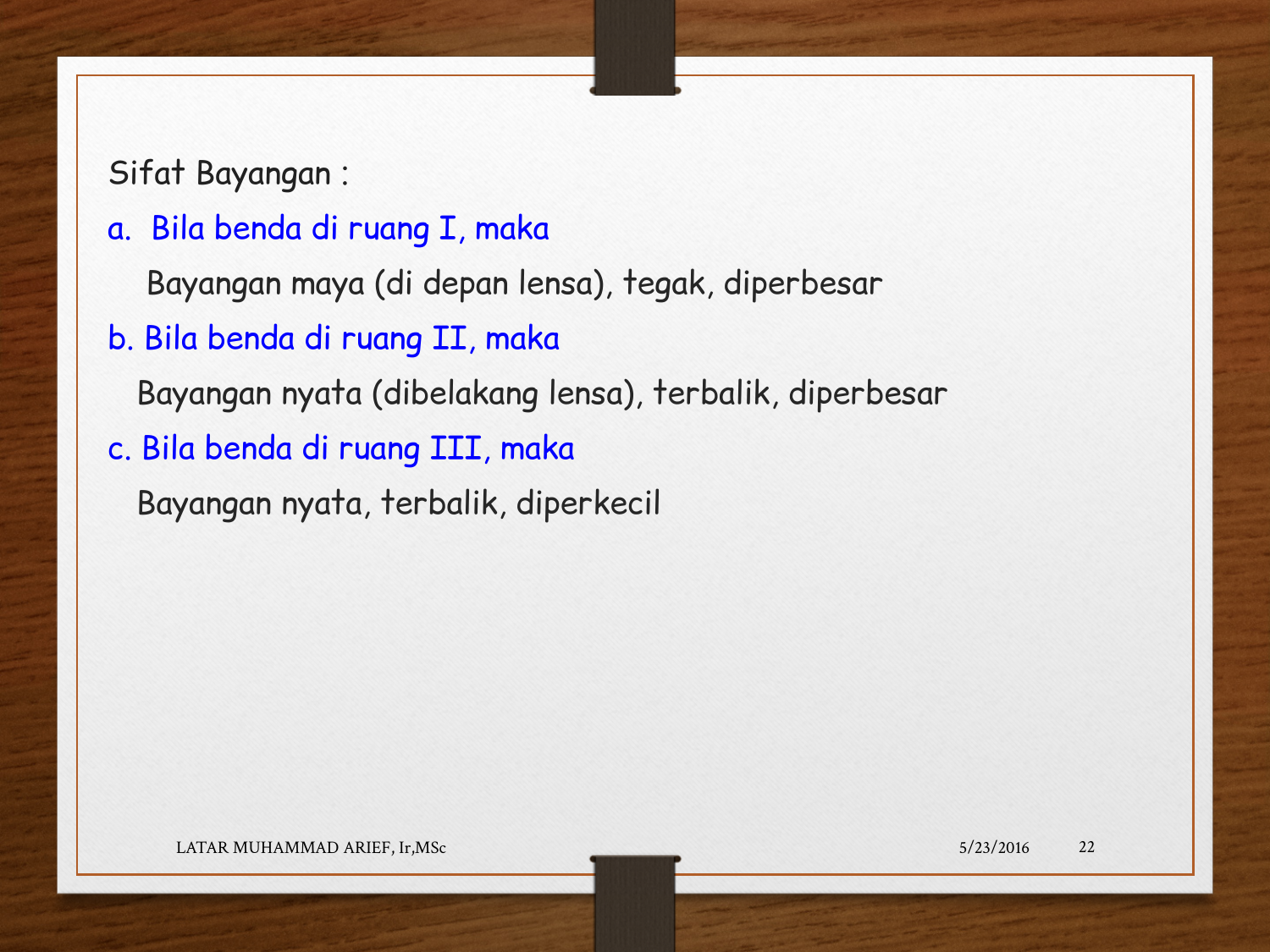

Sifat Bayangan :
a.  Bila benda di ruang I, maka
    Bayangan maya (di depan lensa), tegak, diperbesar
b. Bila benda di ruang II, maka
   Bayangan nyata (dibelakang lensa), terbalik, diperbesar
c. Bila benda di ruang III, maka
   Bayangan nyata, terbalik, diperkecil

LATAR MUHAMMAD ARIEF, Ir,MSc
5/23/2016
22